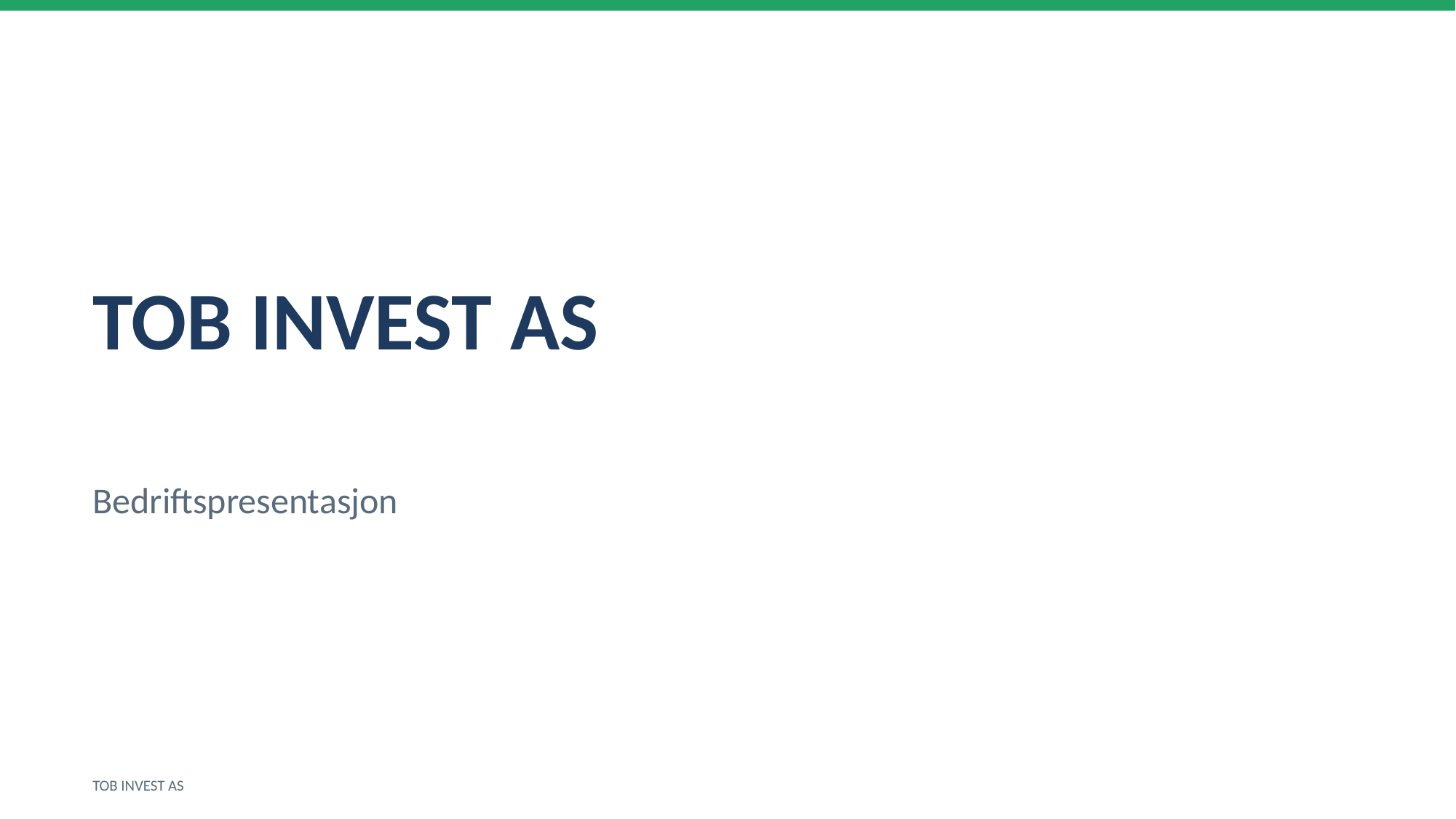

TOB INVEST AS
Bedriftspresentasjon
TOB INVEST AS